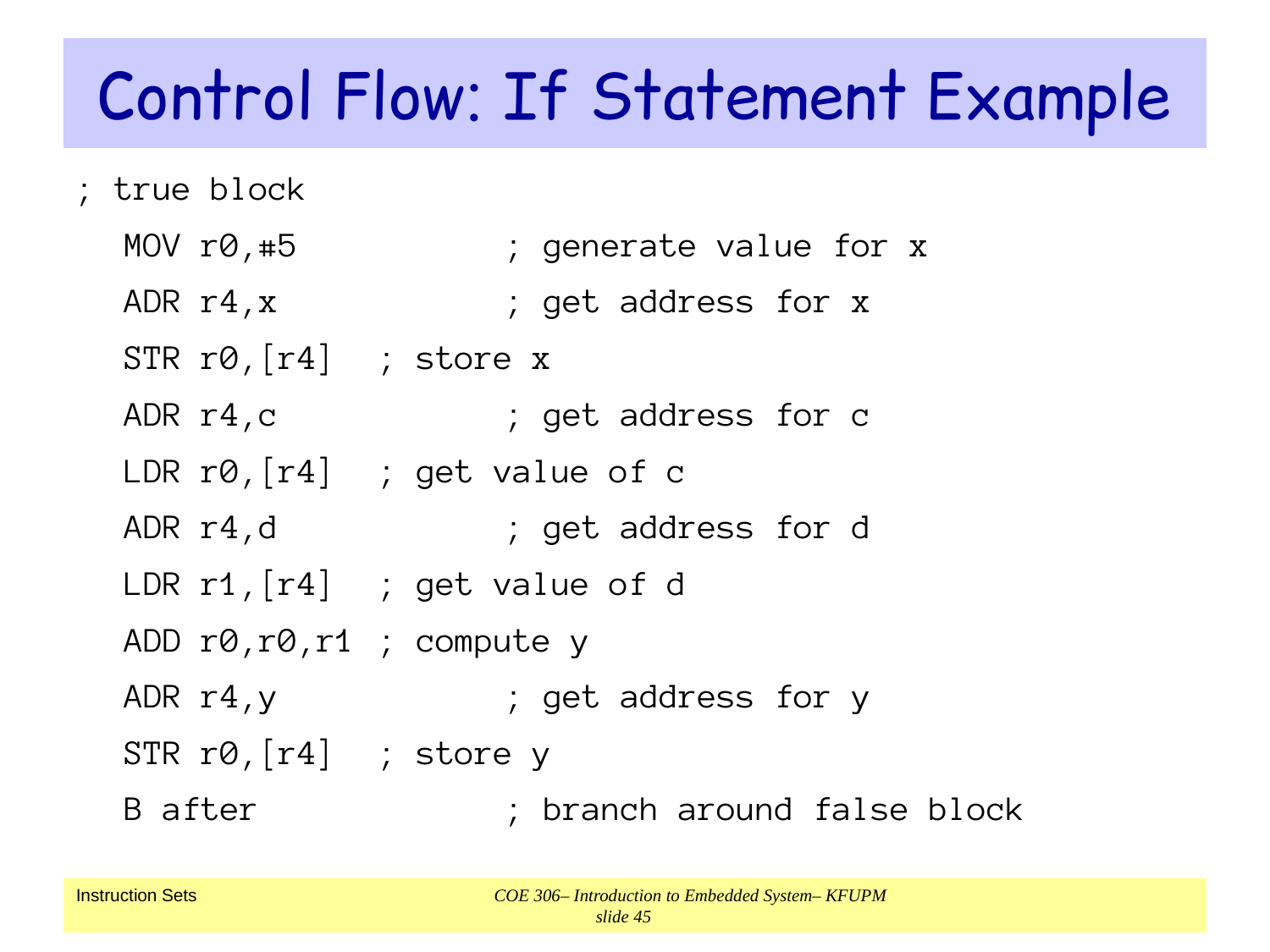

# Control Flow: If Statement Example
; true block
	MOV r0,#5 		; generate value for x
	ADR r4,x 		; get address for x
	STR r0,[r4] 	; store x
	ADR r4,c 		; get address for c
	LDR r0,[r4] 	; get value of c
	ADR r4,d 		; get address for d
	LDR r1,[r4] 	; get value of d
	ADD r0,r0,r1 	; compute y
	ADR r4,y 		; get address for y
	STR r0,[r4] 	; store y
	B after 		; branch around false block